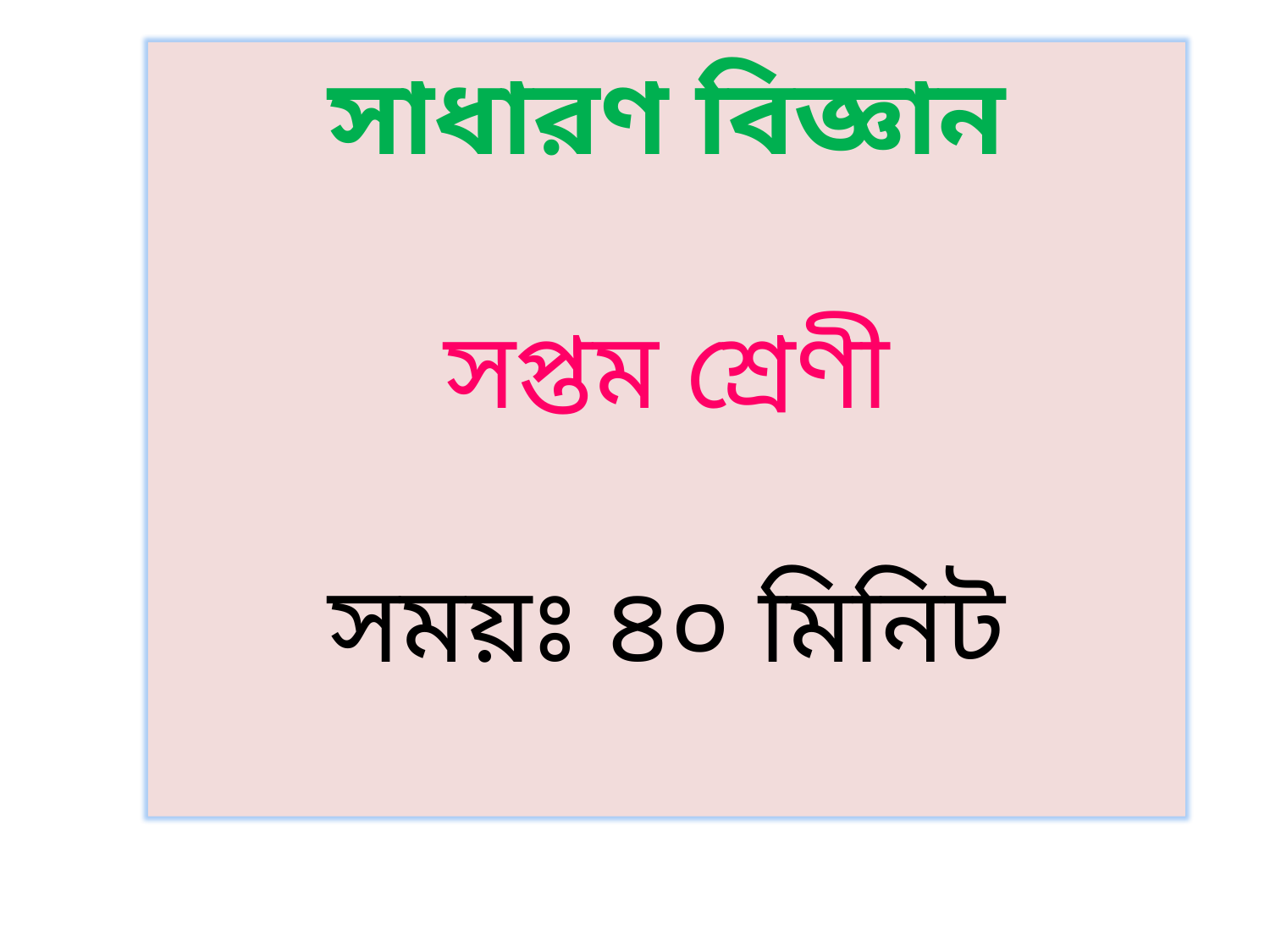

সাধারণ বিজ্ঞান

সপ্তম শ্রেণী

সময়ঃ ৪০ মিনিট